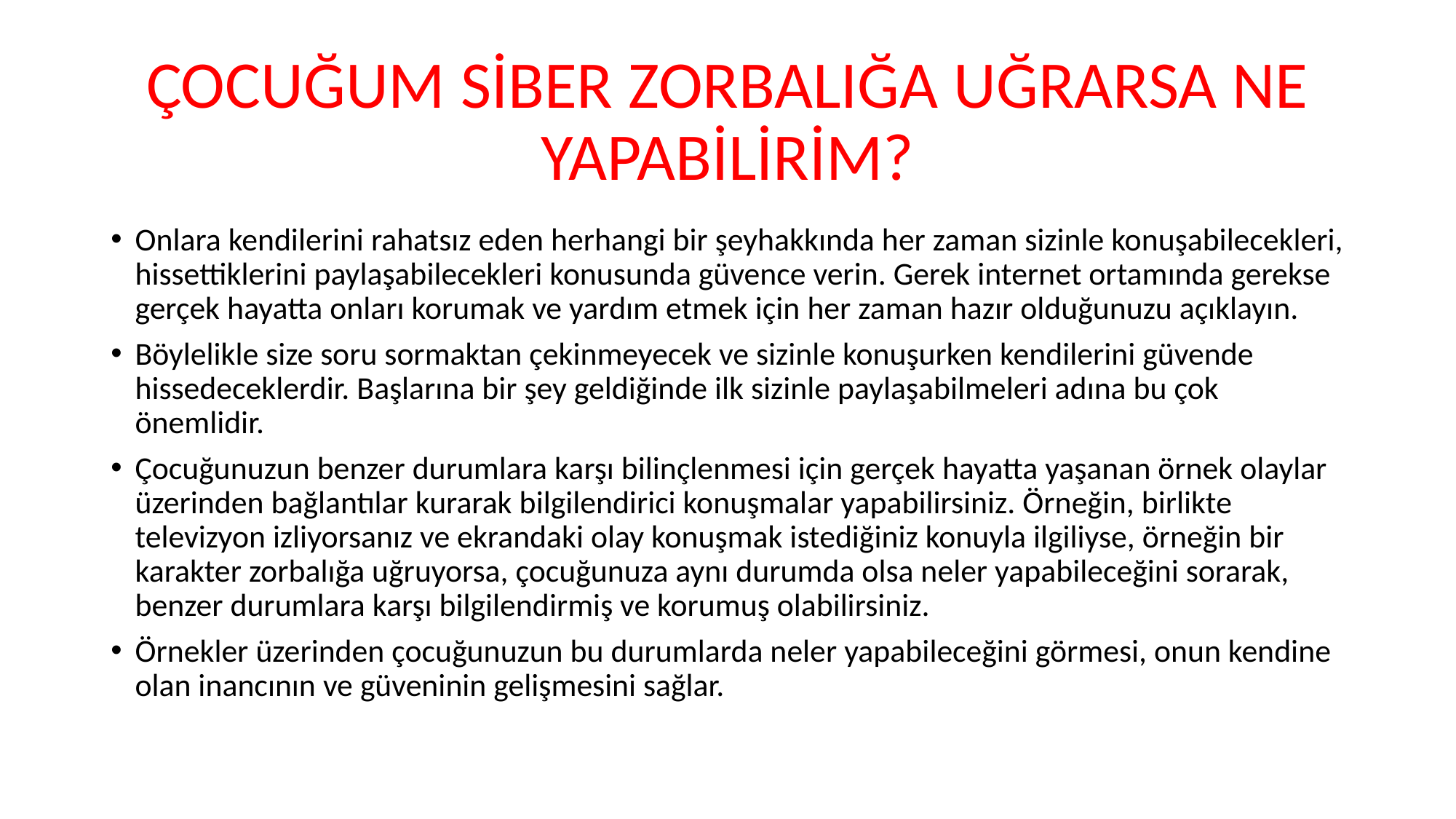

# ÇOCUĞUM SİBER ZORBALIĞA UĞRARSA NE YAPABİLİRİM?
Onlara kendilerini rahatsız eden herhangi bir şeyhakkında her zaman sizinle konuşabilecekleri, hissettiklerini paylaşabilecekleri konusunda güvence verin. Gerek internet ortamında gerekse gerçek hayatta onları korumak ve yardım etmek için her zaman hazır olduğunuzu açıklayın.
Böylelikle size soru sormaktan çekinmeyecek ve sizinle konuşurken kendilerini güvende hissedeceklerdir. Başlarına bir şey geldiğinde ilk sizinle paylaşabilmeleri adına bu çok önemlidir.
Çocuğunuzun benzer durumlara karşı bilinçlenmesi için gerçek hayatta yaşanan örnek olaylar üzerinden bağlantılar kurarak bilgilendirici konuşmalar yapabilirsiniz. Örneğin, birlikte televizyon izliyorsanız ve ekrandaki olay konuşmak istediğiniz konuyla ilgiliyse, örneğin bir karakter zorbalığa uğruyorsa, çocuğunuza aynı durumda olsa neler yapabileceğini sorarak, benzer durumlara karşı bilgilendirmiş ve korumuş olabilirsiniz.
Örnekler üzerinden çocuğunuzun bu durumlarda neler yapabileceğini görmesi, onun kendine olan inancının ve güveninin gelişmesini sağlar.